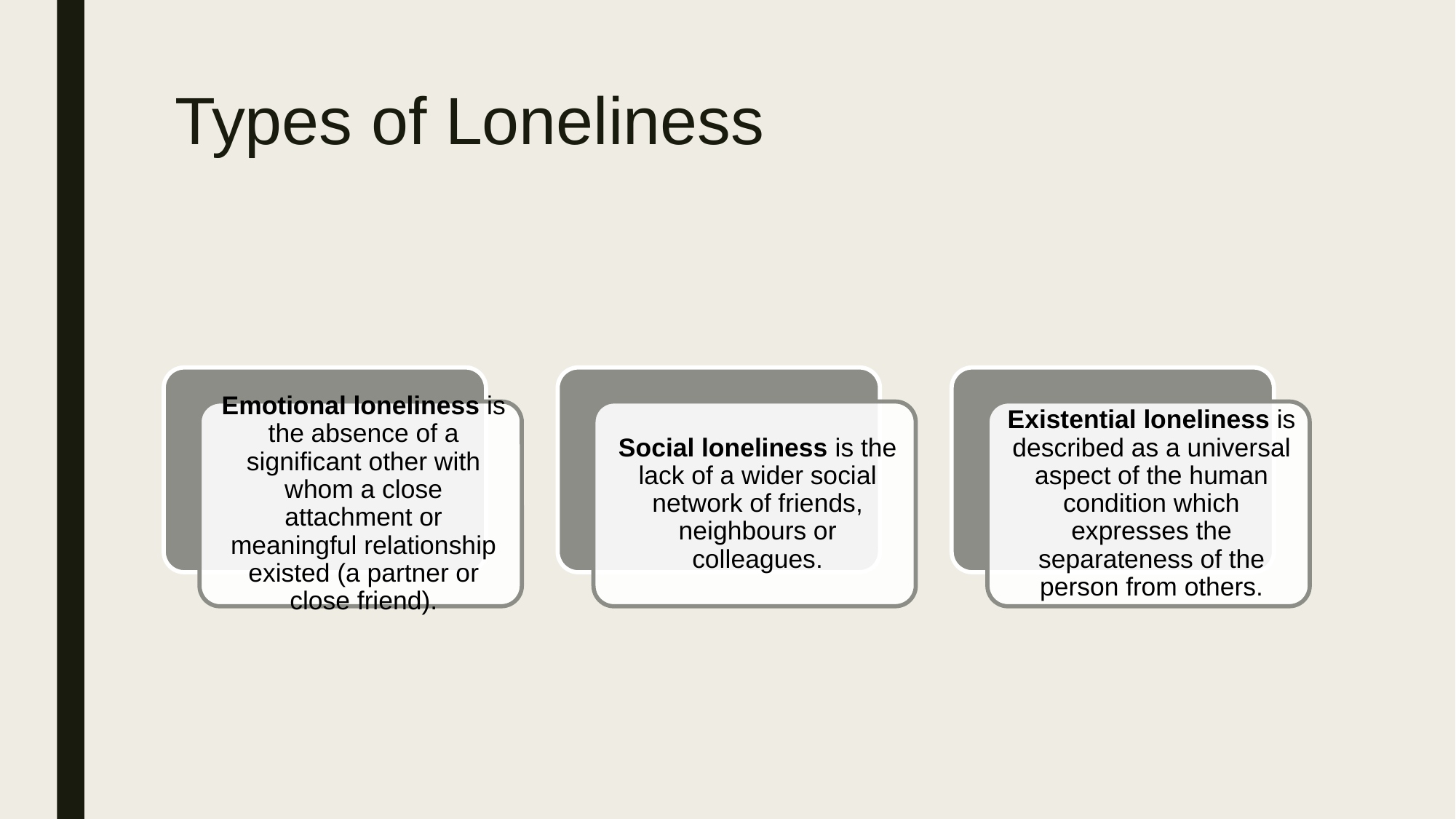

# Types of Loneliness
Emotional loneliness is the absence of a significant other with whom a close attachment or meaningful relationship existed (a partner or close friend).
Social loneliness is the lack of a wider social network of friends, neighbours or colleagues.
Existential loneliness is described as a universal aspect of the human condition which expresses the separateness of the person from others.